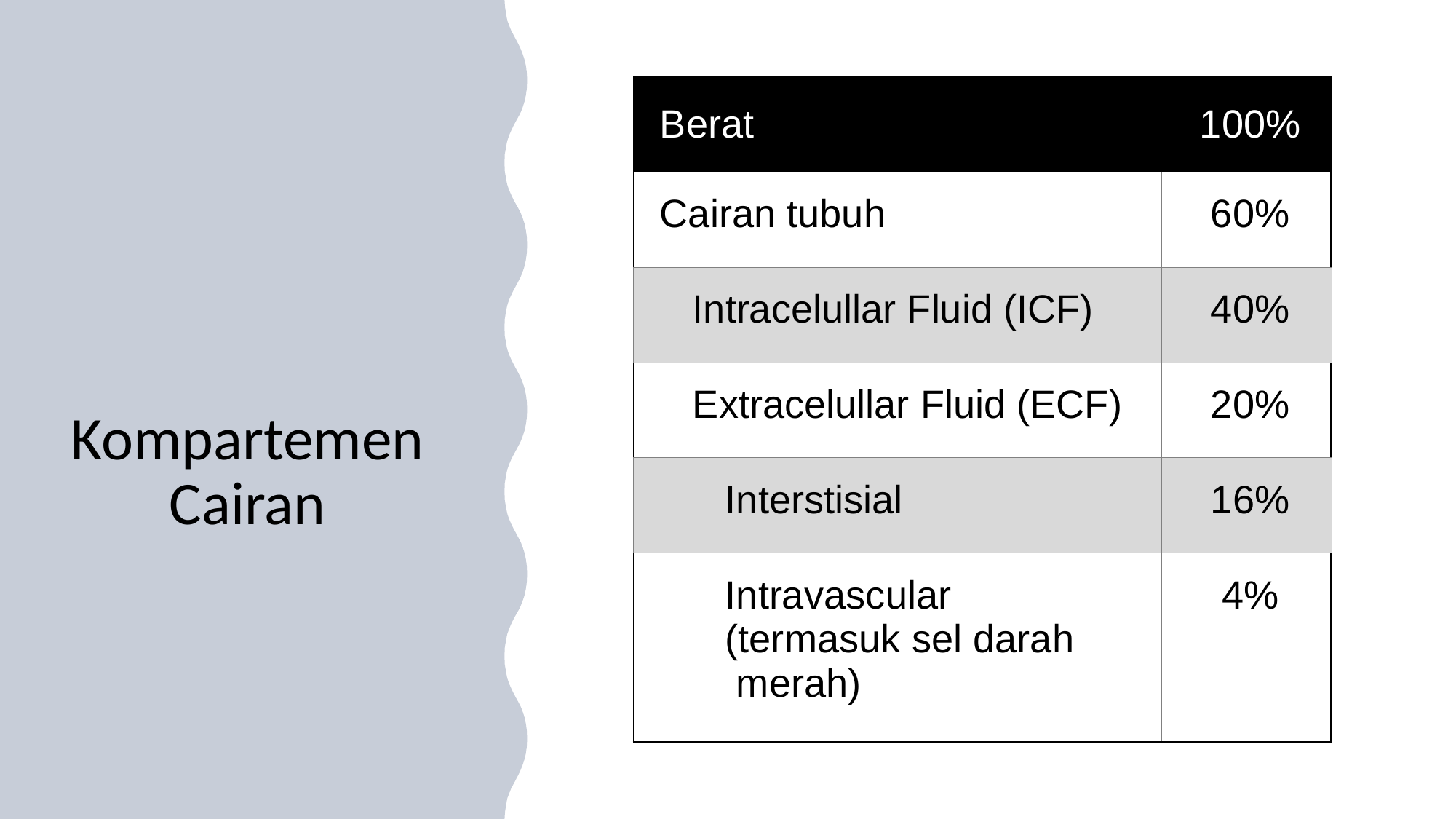

| Berat | 100% |
| --- | --- |
| Cairan tubuh | 60% |
| Intracelullar Fluid (ICF) | 40% |
| Extracelullar Fluid (ECF) | 20% |
| Interstisial | 16% |
| Intravascular (termasuk sel darah merah) | 4% |
# Kompartemen Cairan